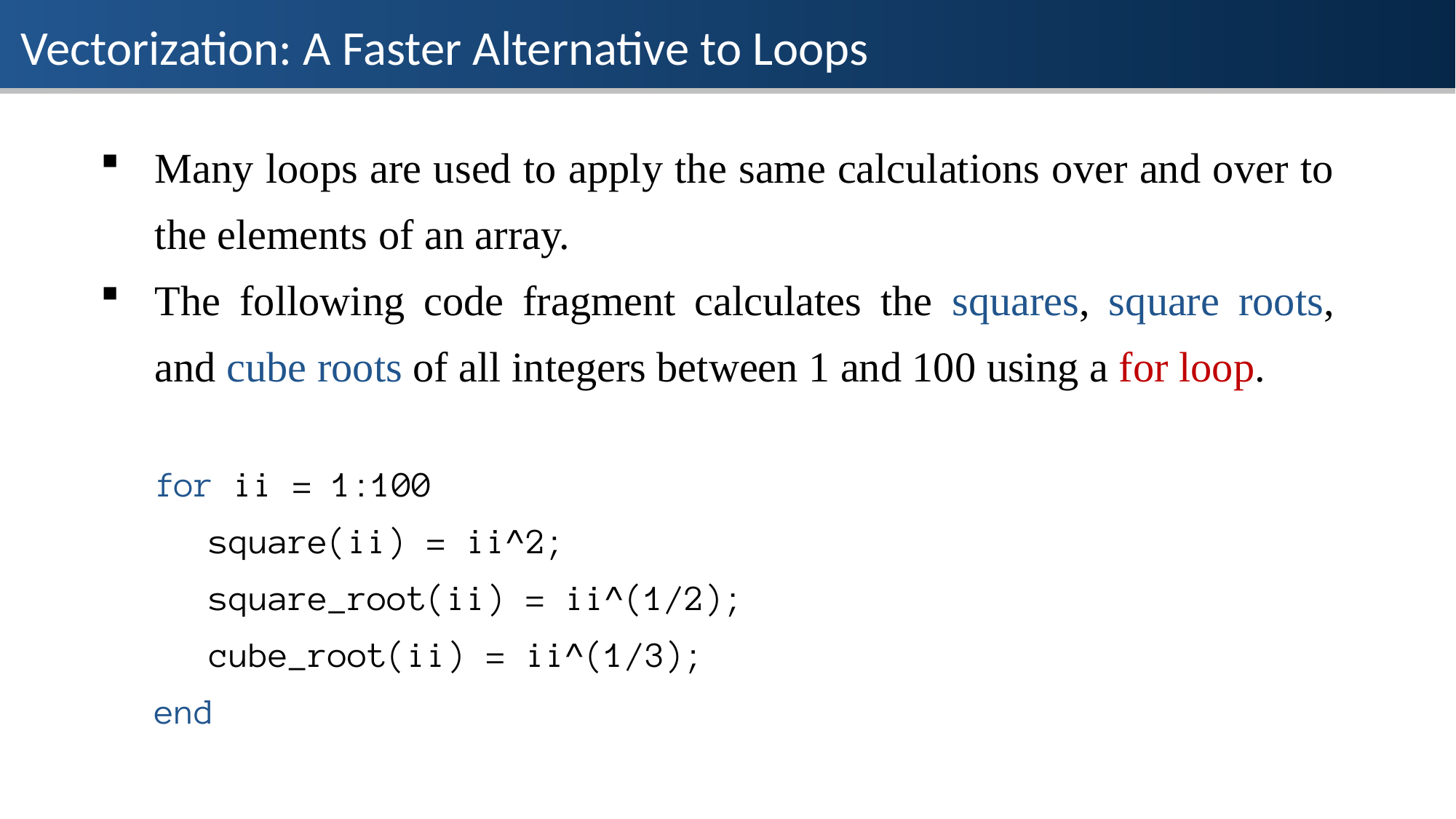

Vectorization: A Faster Alternative to Loops
Many loops are used to apply the same calculations over and over to the elements of an array.
The following code fragment calculates the squares, square roots, and cube roots of all integers between 1 and 100 using a for loop.

for ii = 1:100
square(ii) = ii^2;
square_root(ii) = ii^(1/2);
cube_root(ii) = ii^(1/3);
end